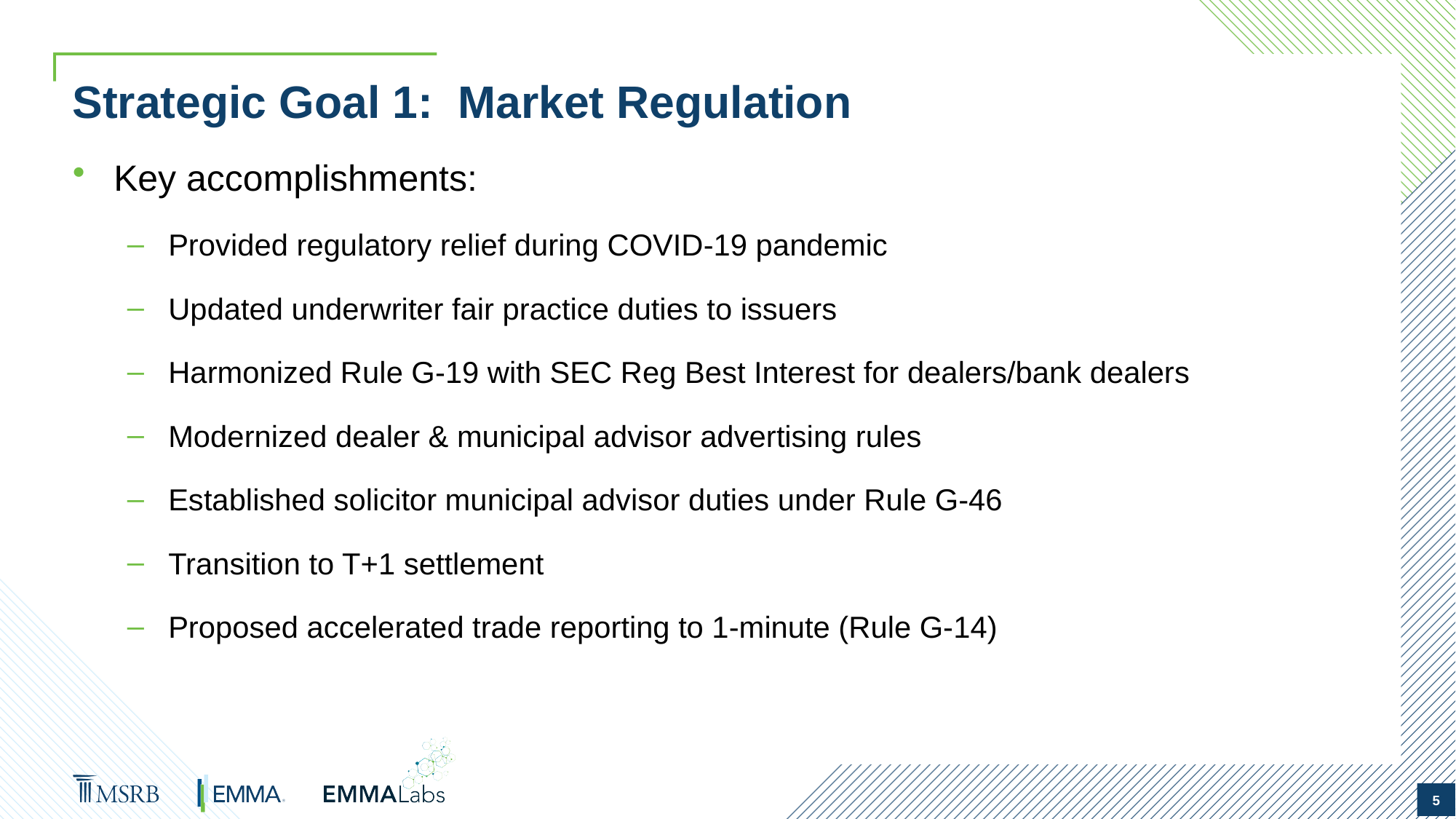

# Strategic Goal 1:  Market Regulation

Key accomplishments:
Provided regulatory relief during COVID-19 pandemic
Updated underwriter fair practice duties to issuers
Harmonized Rule G-19 with SEC Reg Best Interest for dealers/bank dealers
Modernized dealer & municipal advisor advertising rules
Established solicitor municipal advisor duties under Rule G-46
Transition to T+1 settlement
Proposed accelerated trade reporting to 1-minute (Rule G-14)